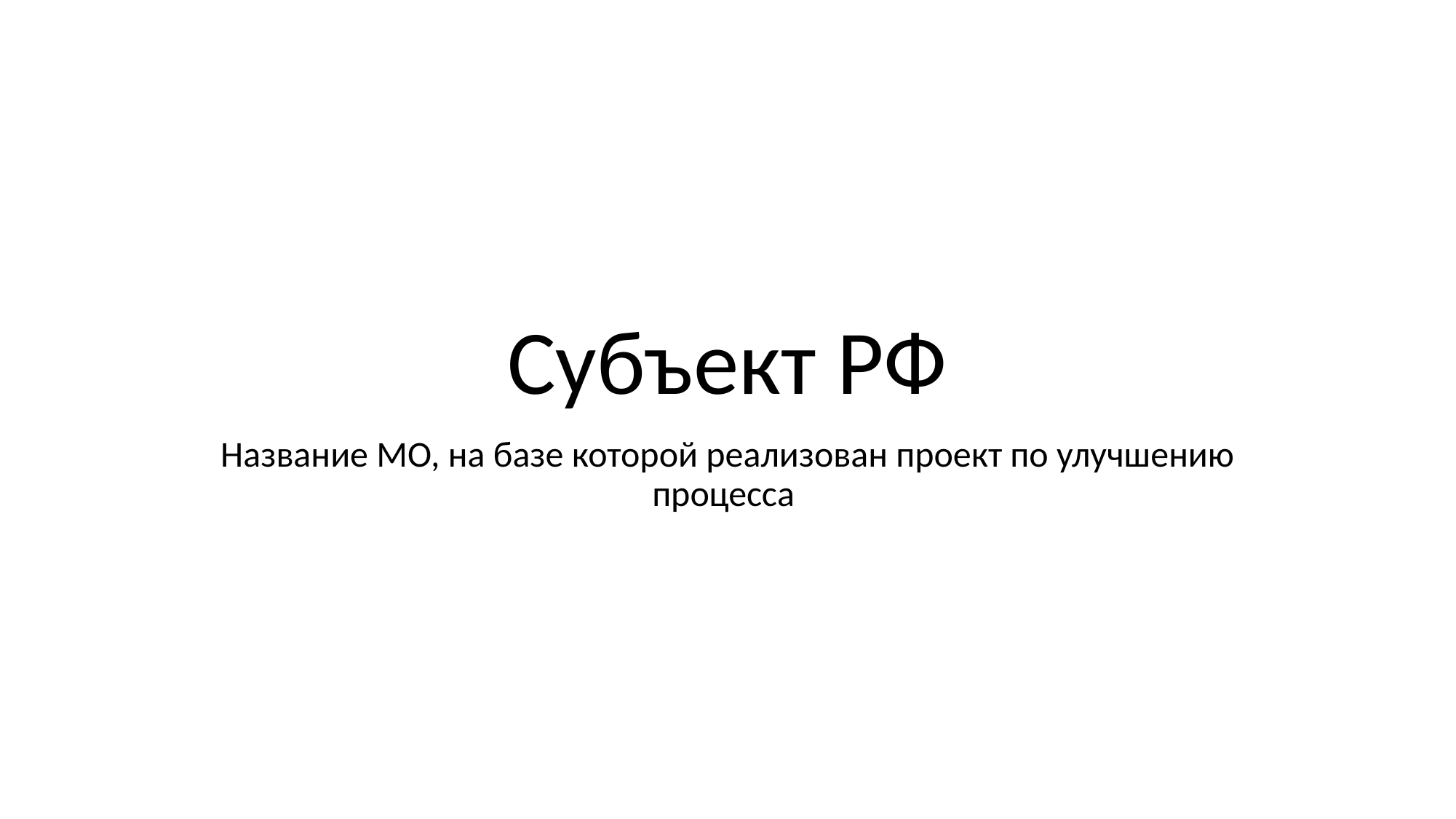

# Субъект РФ
Название МО, на базе которой реализован проект по улучшению процесса